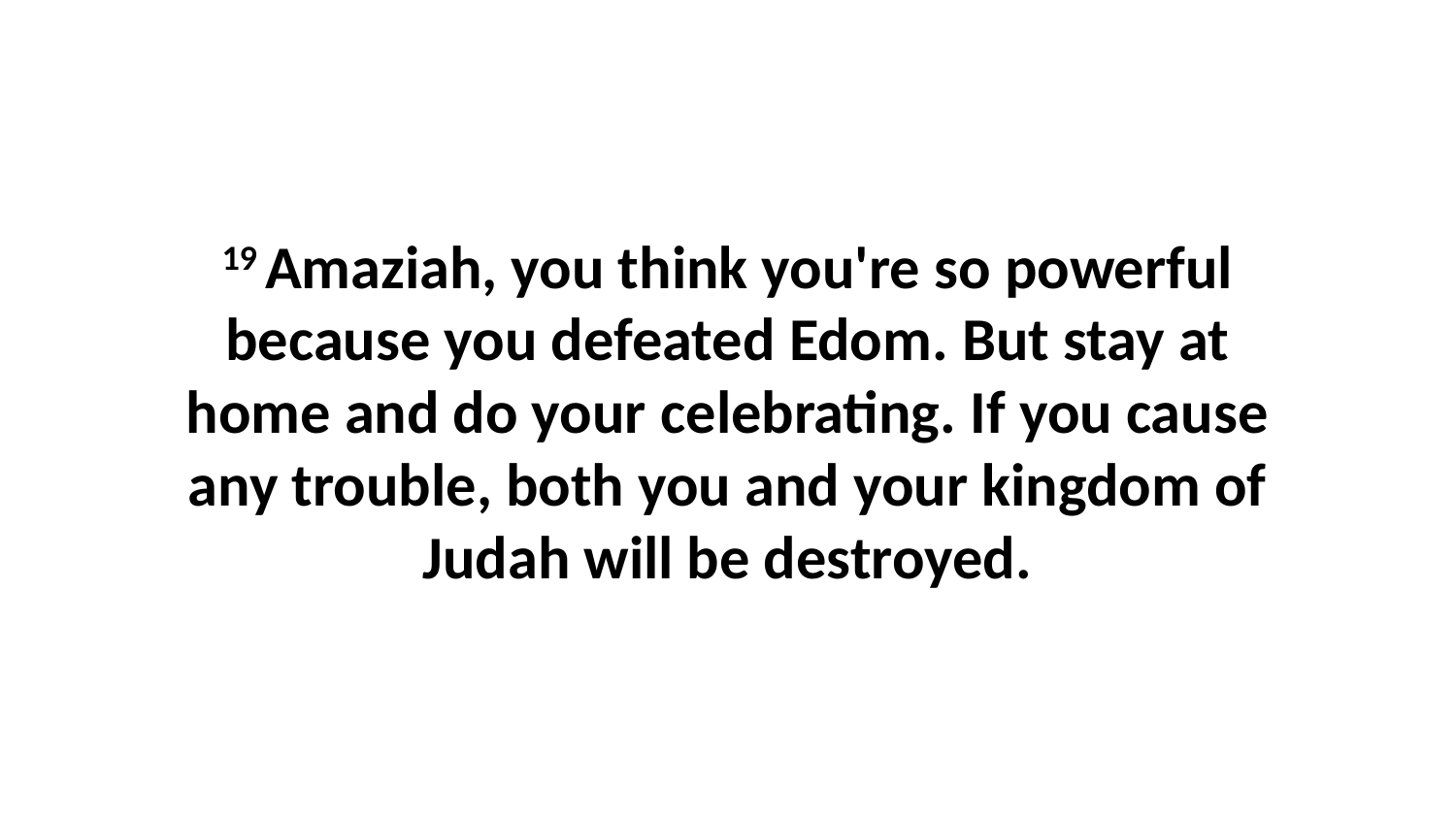

19 Amaziah, you think you're so powerful because you defeated Edom. But stay at home and do your celebrating. If you cause any trouble, both you and your kingdom of Judah will be destroyed.